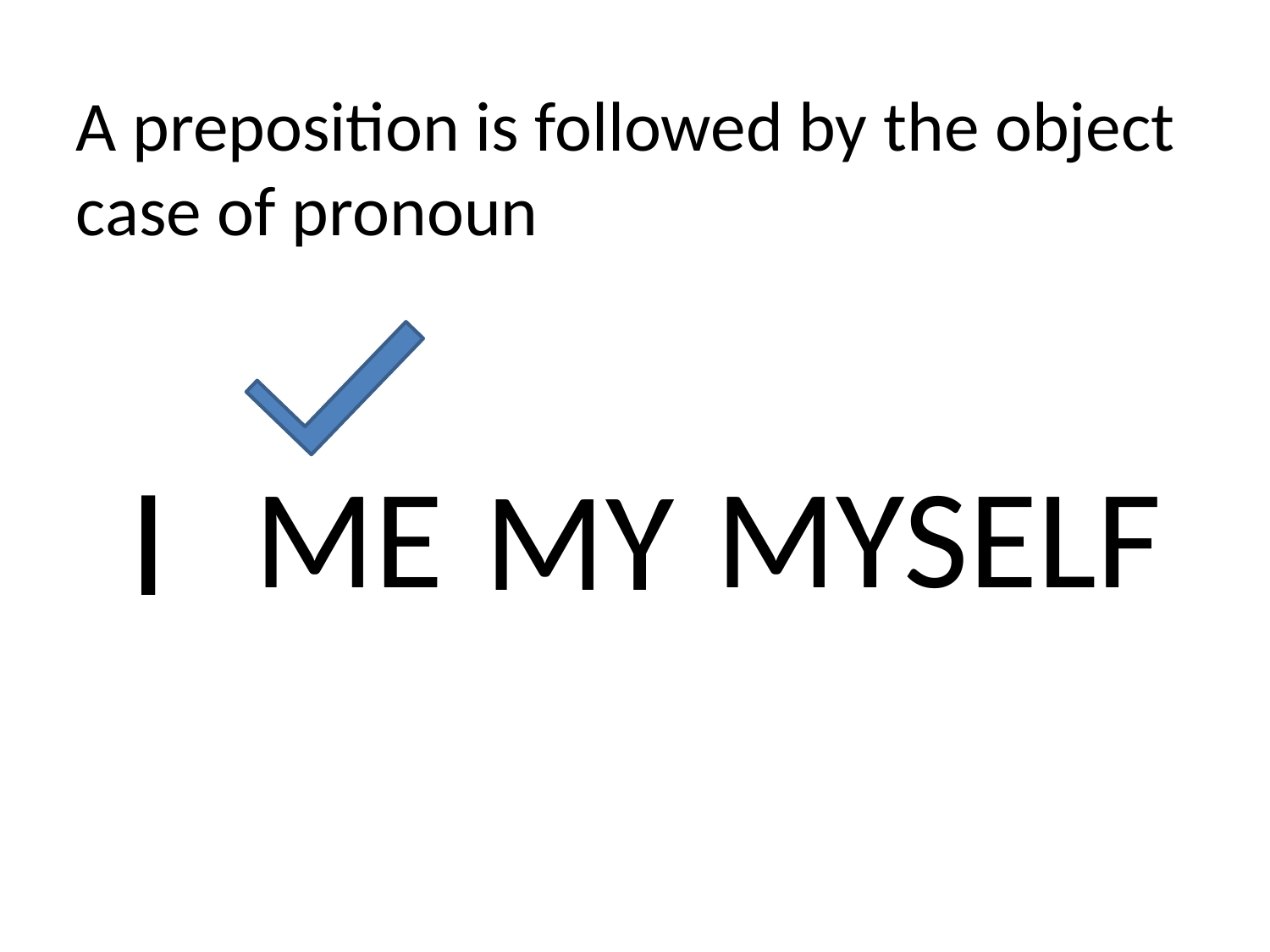

A preposition is followed by the object case of pronoun

I
ME
MYSELF
MY